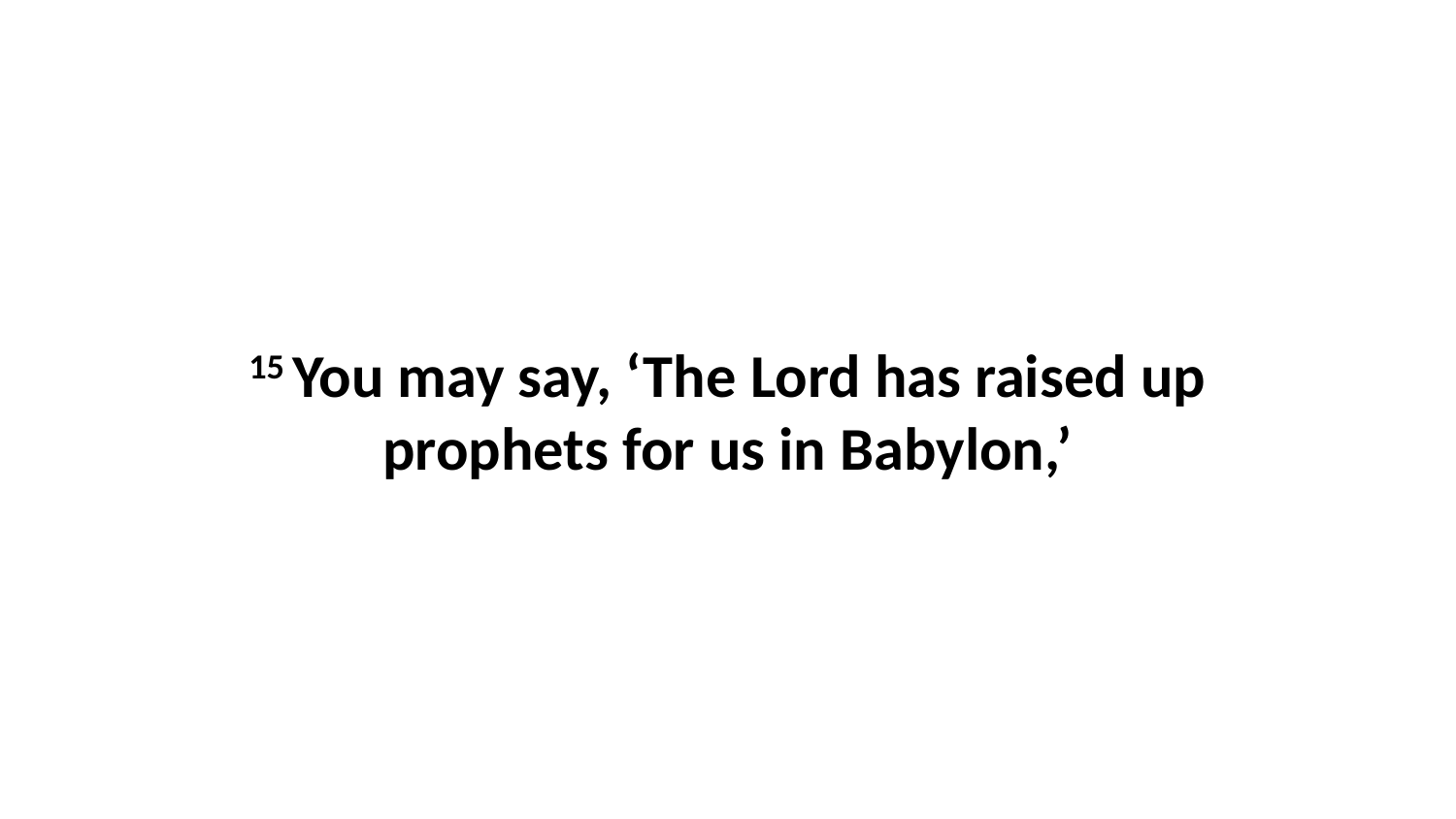

15 You may say, ‘The Lord has raised up prophets for us in Babylon,’